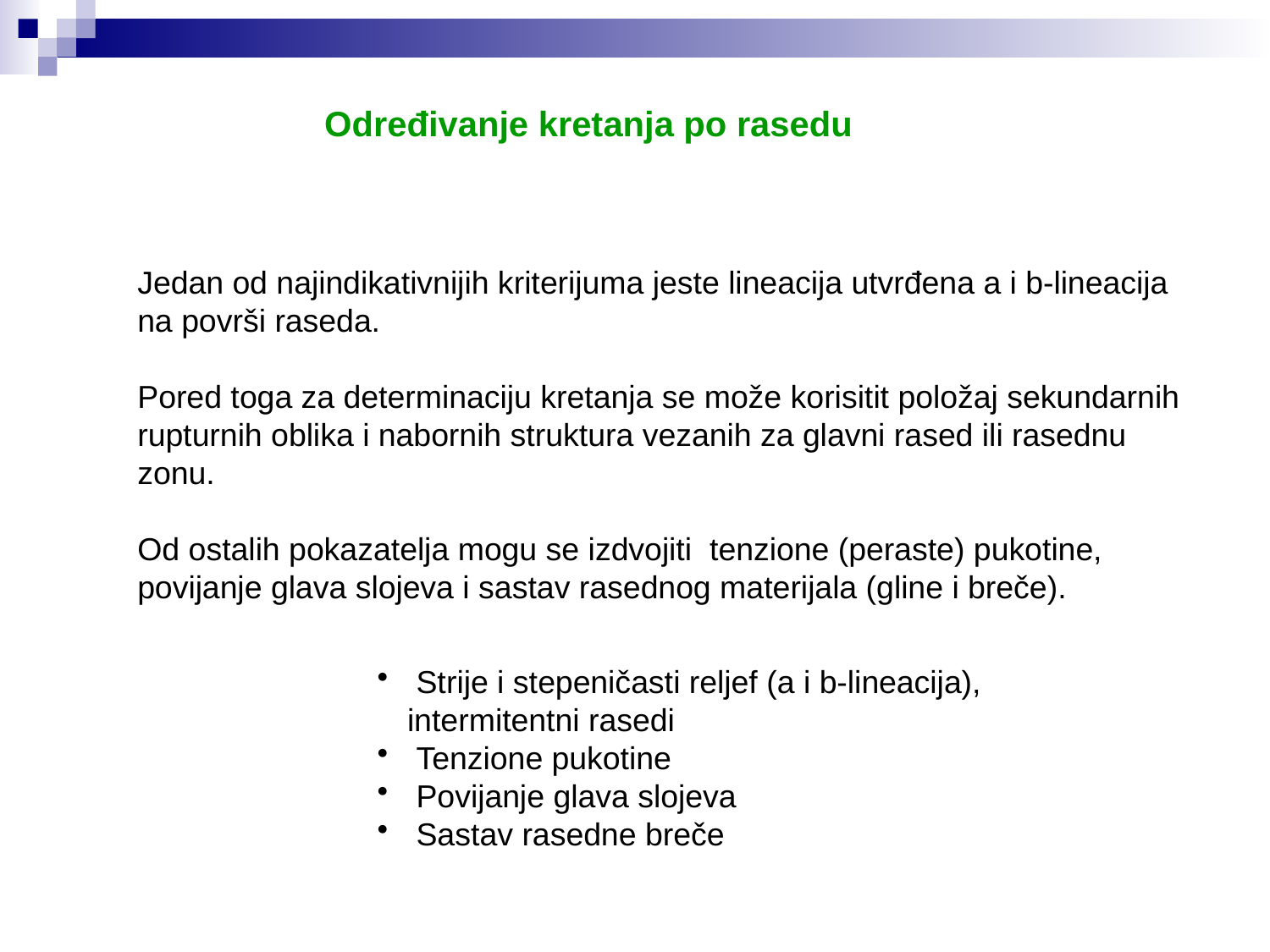

Određivanje kretanja po rasedu
Jedan od najindikativnijih kriterijuma jeste lineacija utvrđena a i b-lineacija na površi raseda.

Pored toga za determinaciju kretanja se može korisitit položaj sekundarnih rupturnih oblika i nabornih struktura vezanih za glavni rased ili rasednu zonu.

Od ostalih pokazatelja mogu se izdvojiti  tenzione (peraste) pukotine, povijanje glava slojeva i sastav rasednog materijala (gline i breče).
 Strije i stepeničasti reljef (a i b-lineacija), intermitentni rasedi
 Tenzione pukotine
 Povijanje glava slojeva
 Sastav rasedne breče